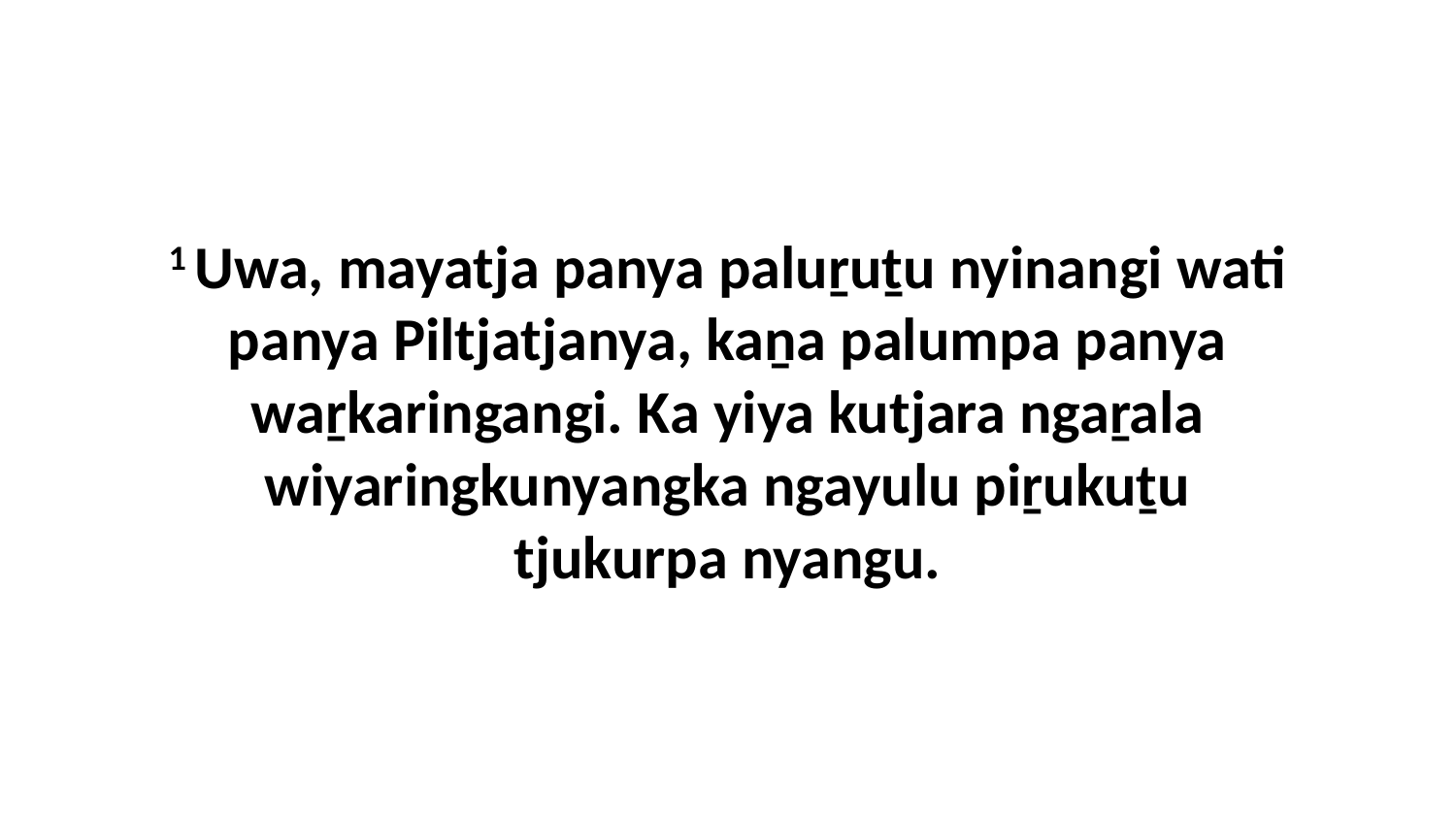

1 Uwa, mayatja panya paluṟuṯu nyinangi wati panya Piltjatjanya, kaṉa palumpa panya waṟkaringangi. Ka yiya kutjara ngaṟala wiyaringkunyangka ngayulu piṟukuṯu tjukurpa nyangu.